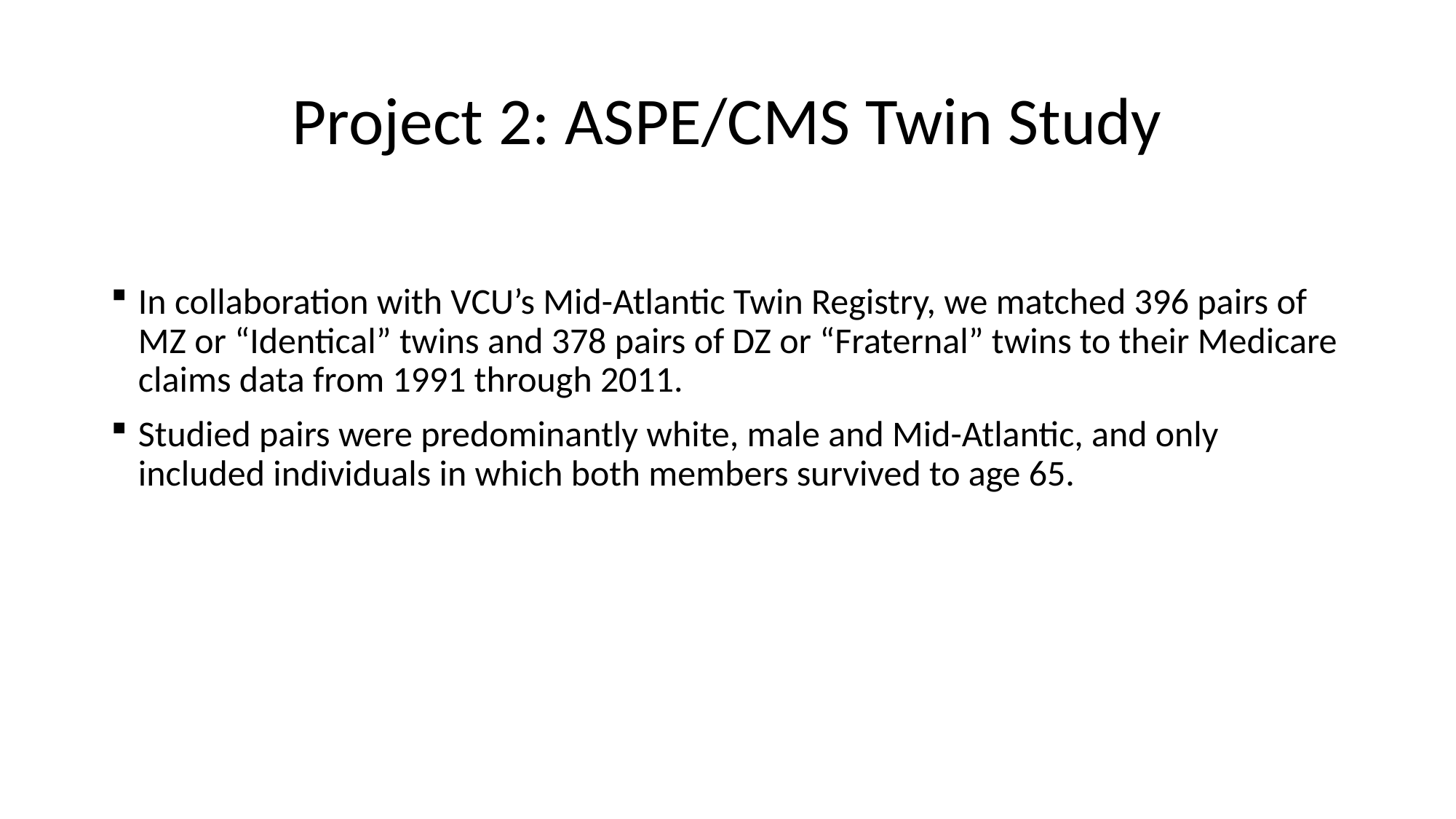

# Project 2: ASPE/CMS Twin Study

In collaboration with VCU’s Mid-Atlantic Twin Registry, we matched 396 pairs of MZ or “Identical” twins and 378 pairs of DZ or “Fraternal” twins to their Medicare claims data from 1991 through 2011.
Studied pairs were predominantly white, male and Mid-Atlantic, and only included individuals in which both members survived to age 65.